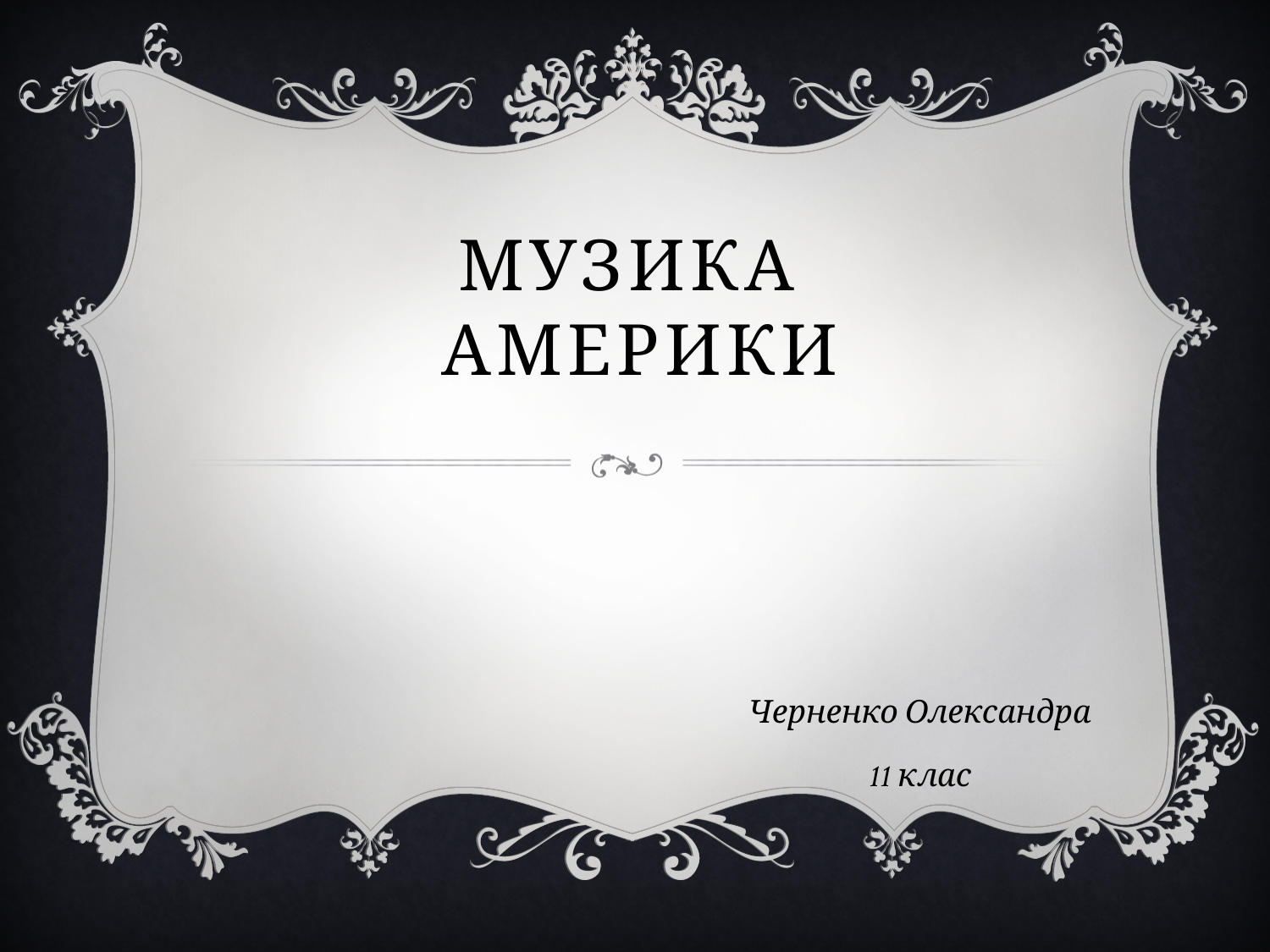

# Музика америки
Черненко Олександра
11 клас